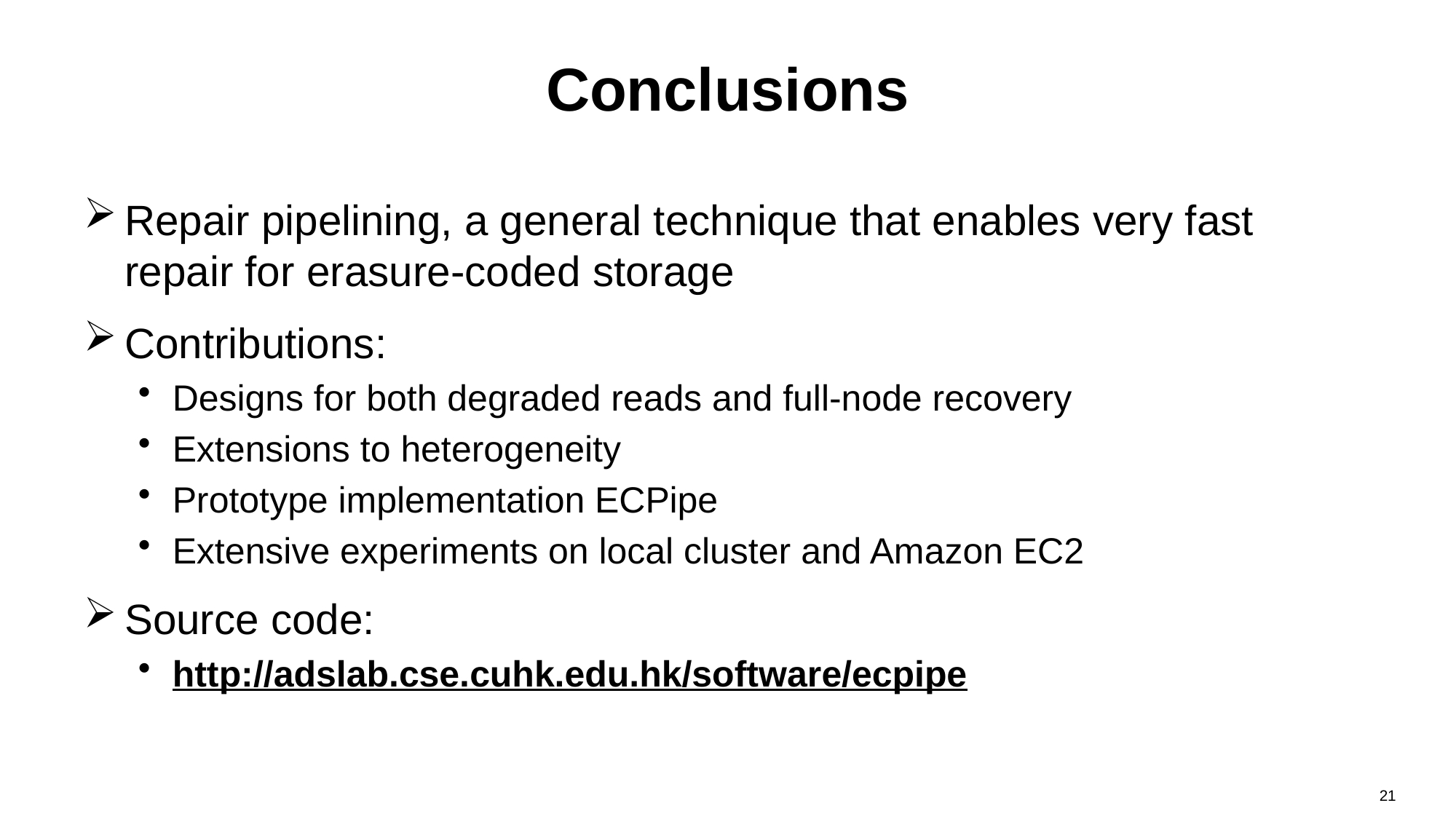

# Conclusions
Repair pipelining, a general technique that enables very fast repair for erasure-coded storage
Contributions:
Designs for both degraded reads and full-node recovery
Extensions to heterogeneity
Prototype implementation ECPipe
Extensive experiments on local cluster and Amazon EC2
Source code:
http://adslab.cse.cuhk.edu.hk/software/ecpipe
21